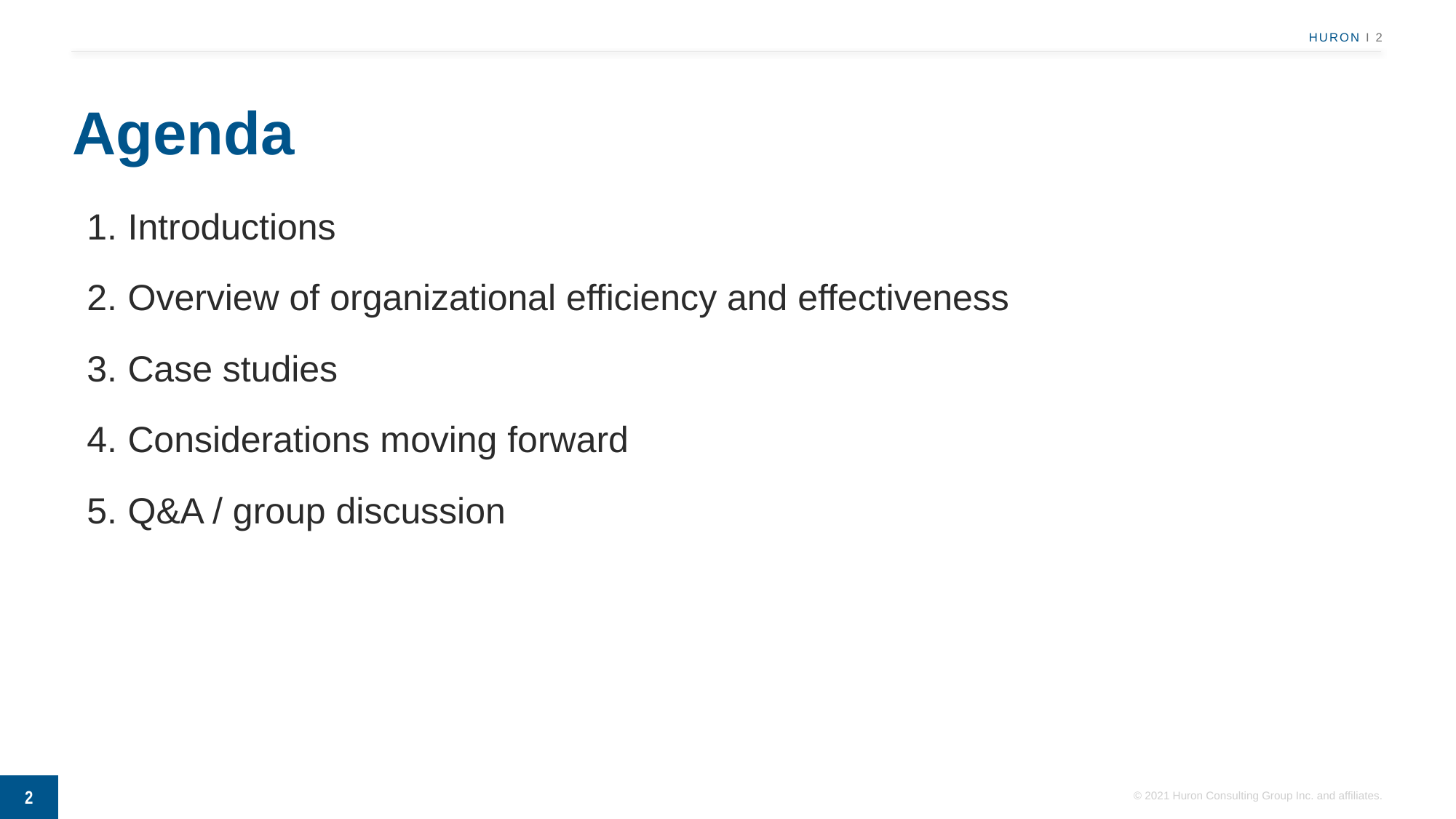

# Agenda
Introductions
Overview of organizational efficiency and effectiveness
Case studies
Considerations moving forward
Q&A / group discussion
2